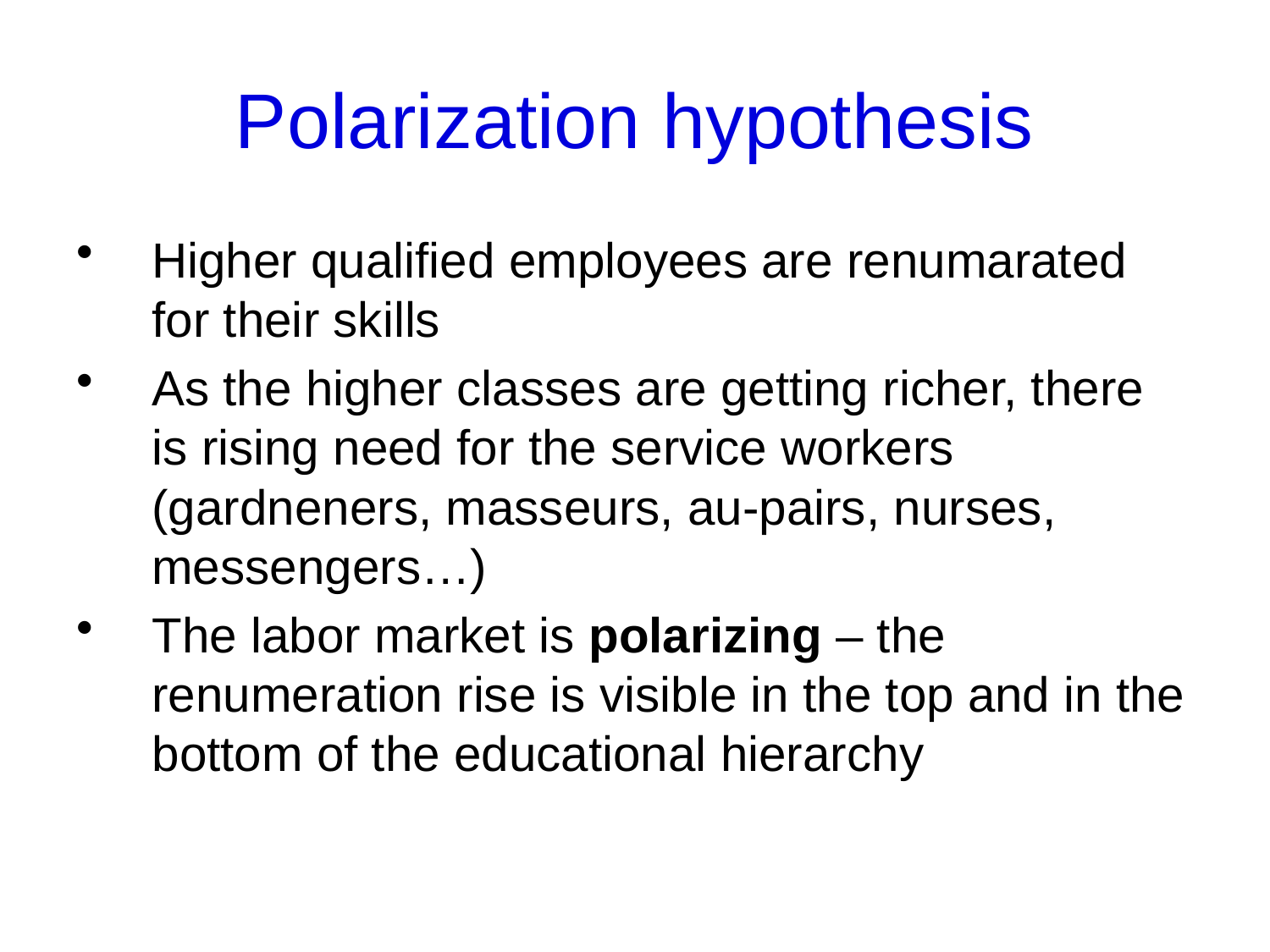

# Polarization hypothesis
Higher qualified employees are renumarated for their skills
As the higher classes are getting richer, there is rising need for the service workers (gardneners, masseurs, au-pairs, nurses, messengers…)
The labor market is polarizing – the renumeration rise is visible in the top and in the bottom of the educational hierarchy